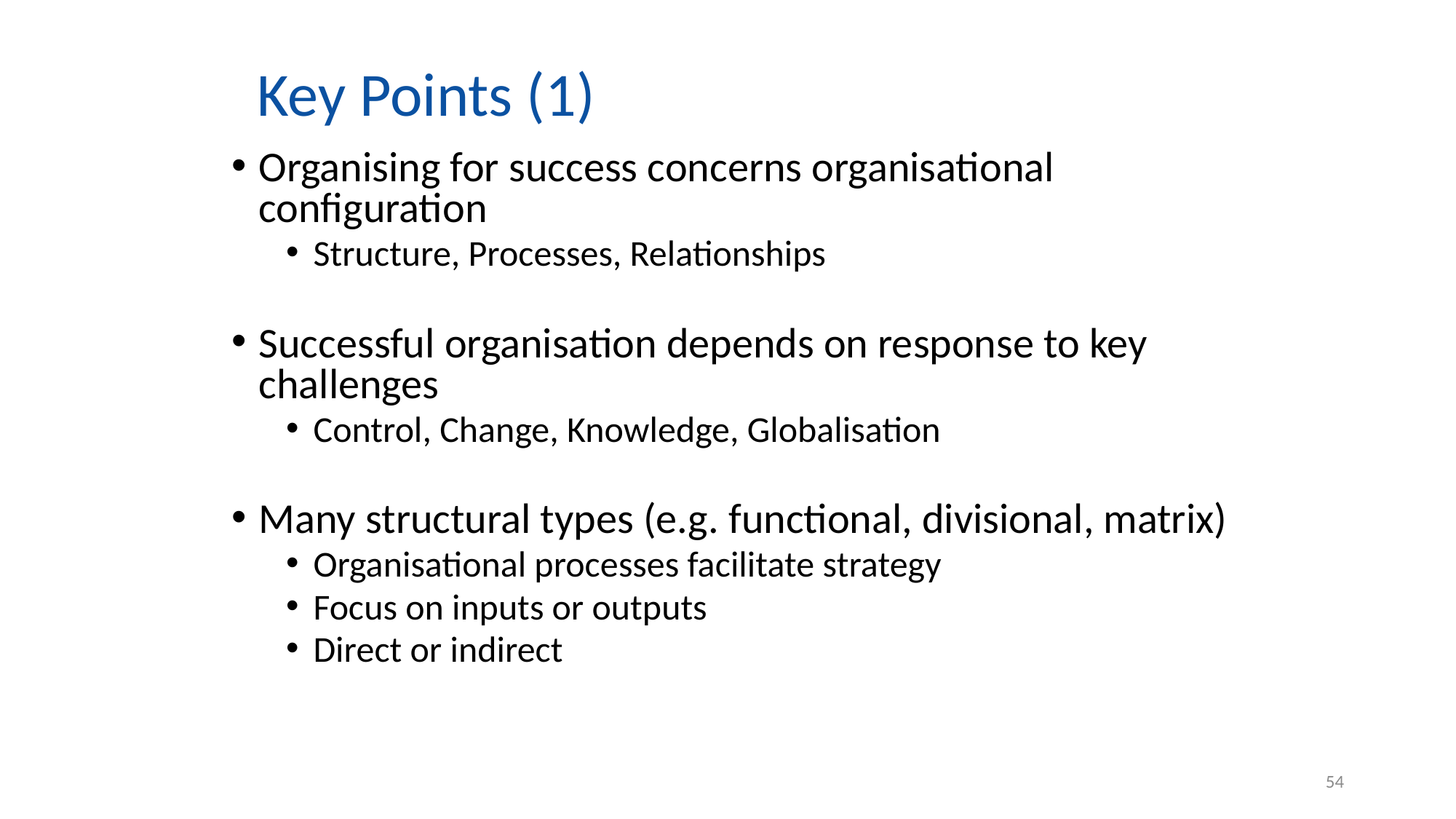

# Key Points (1)
Organising for success concerns organisational configuration
Structure, Processes, Relationships

Successful organisation depends on response to key challenges
Control, Change, Knowledge, Globalisation

Many structural types (e.g. functional, divisional, matrix)
Organisational processes facilitate strategy
Focus on inputs or outputs
Direct or indirect
54